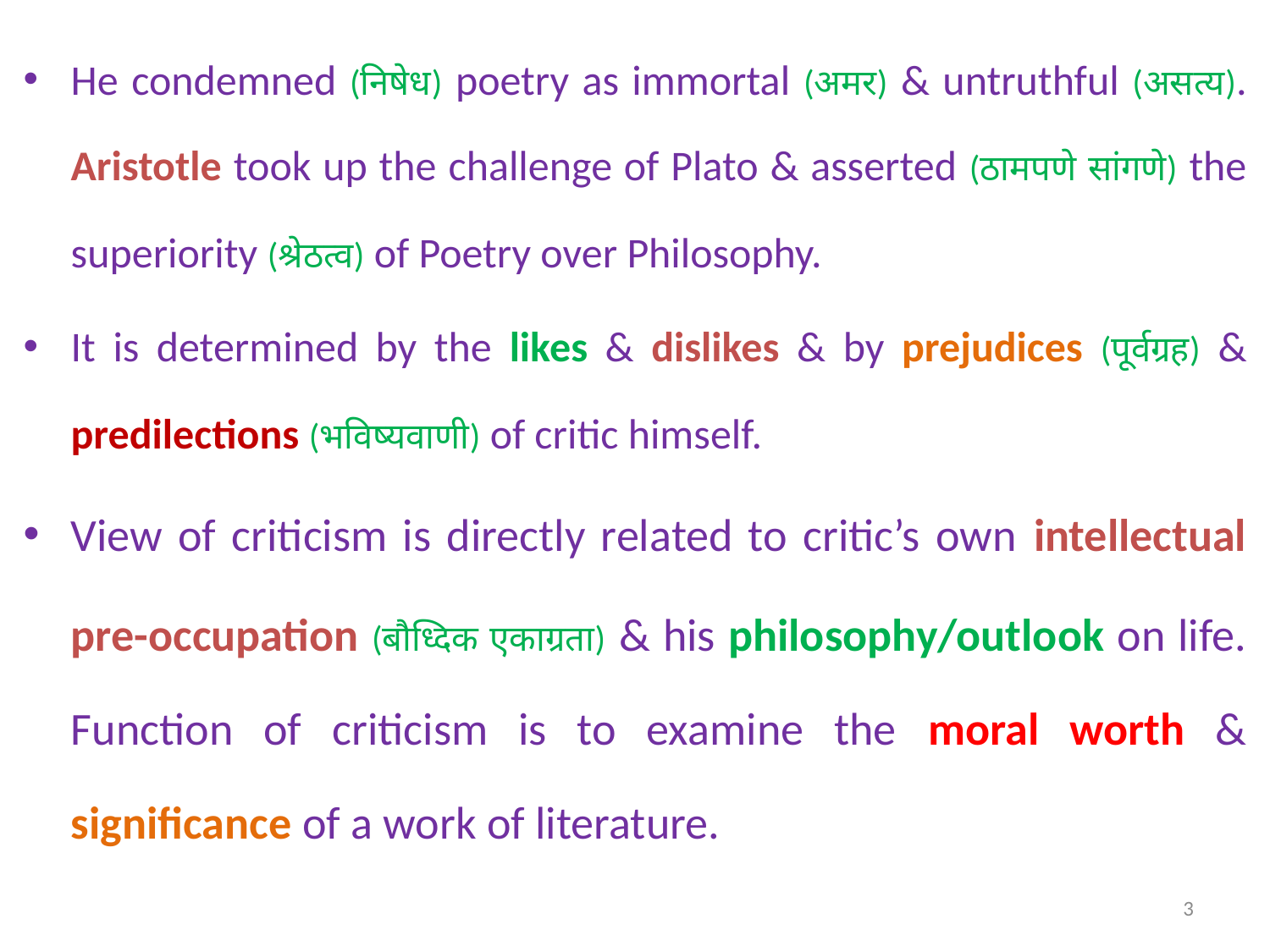

He condemned (निषेध) poetry as immortal (अमर) & untruthful (असत्य). Aristotle took up the challenge of Plato & asserted (ठामपणे सांगणे) the superiority (श्रेठत्व) of Poetry over Philosophy.
It is determined by the likes & dislikes & by prejudices (पूर्वग्रह) & predilections (भविष्यवाणी) of critic himself.
View of criticism is directly related to critic’s own intellectual pre-occupation (बौध्दिक एकाग्रता) & his philosophy/outlook on life. Function of criticism is to examine the moral worth & significance of a work of literature.
3